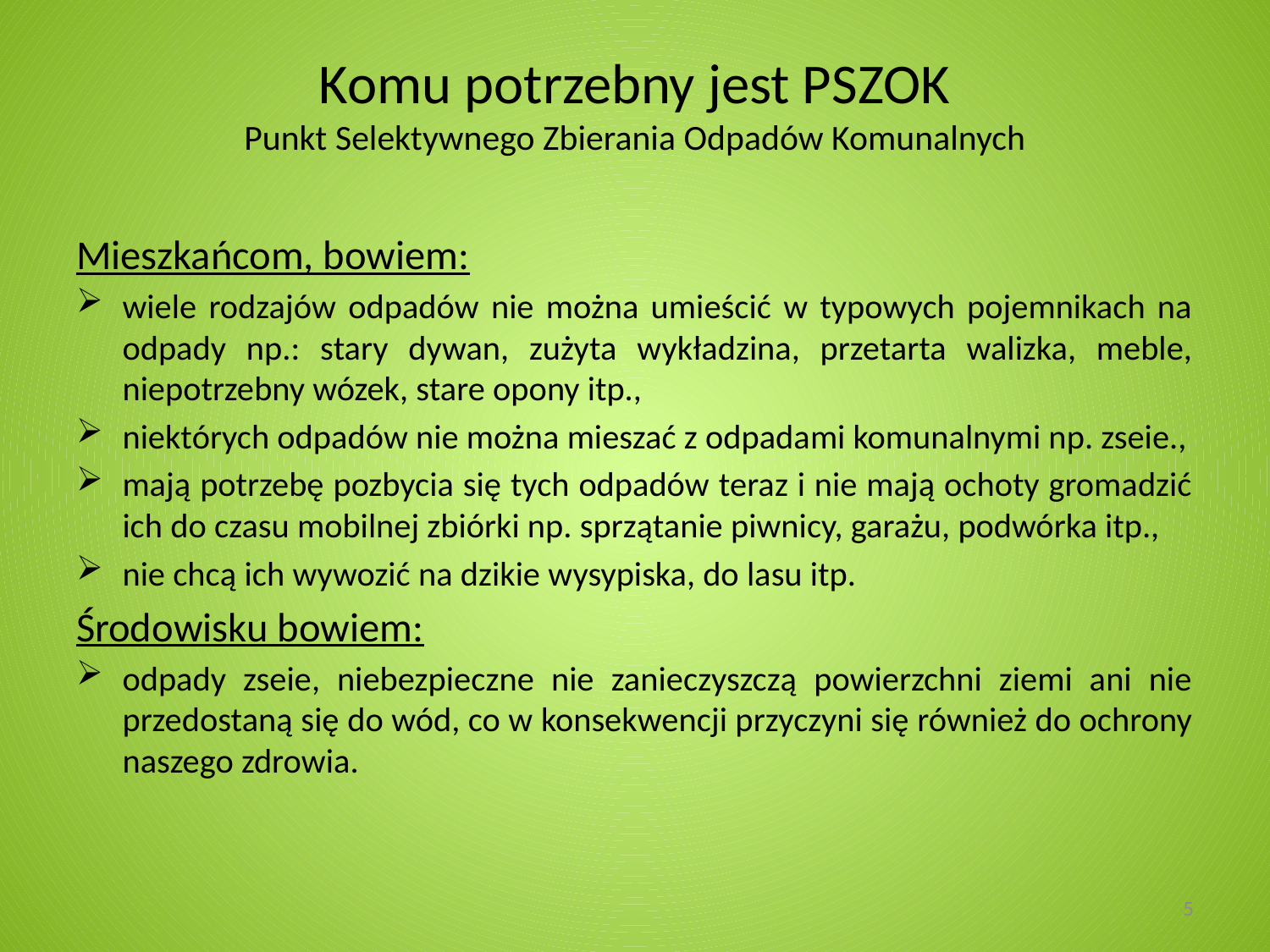

# Komu potrzebny jest PSZOK Punkt Selektywnego Zbierania Odpadów Komunalnych
Mieszkańcom, bowiem:
wiele rodzajów odpadów nie można umieścić w typowych pojemnikach na odpady np.: stary dywan, zużyta wykładzina, przetarta walizka, meble, niepotrzebny wózek, stare opony itp.,
niektórych odpadów nie można mieszać z odpadami komunalnymi np. zseie.,
mają potrzebę pozbycia się tych odpadów teraz i nie mają ochoty gromadzić ich do czasu mobilnej zbiórki np. sprzątanie piwnicy, garażu, podwórka itp.,
nie chcą ich wywozić na dzikie wysypiska, do lasu itp.
Środowisku bowiem:
odpady zseie, niebezpieczne nie zanieczyszczą powierzchni ziemi ani nie przedostaną się do wód, co w konsekwencji przyczyni się również do ochrony naszego zdrowia.

5